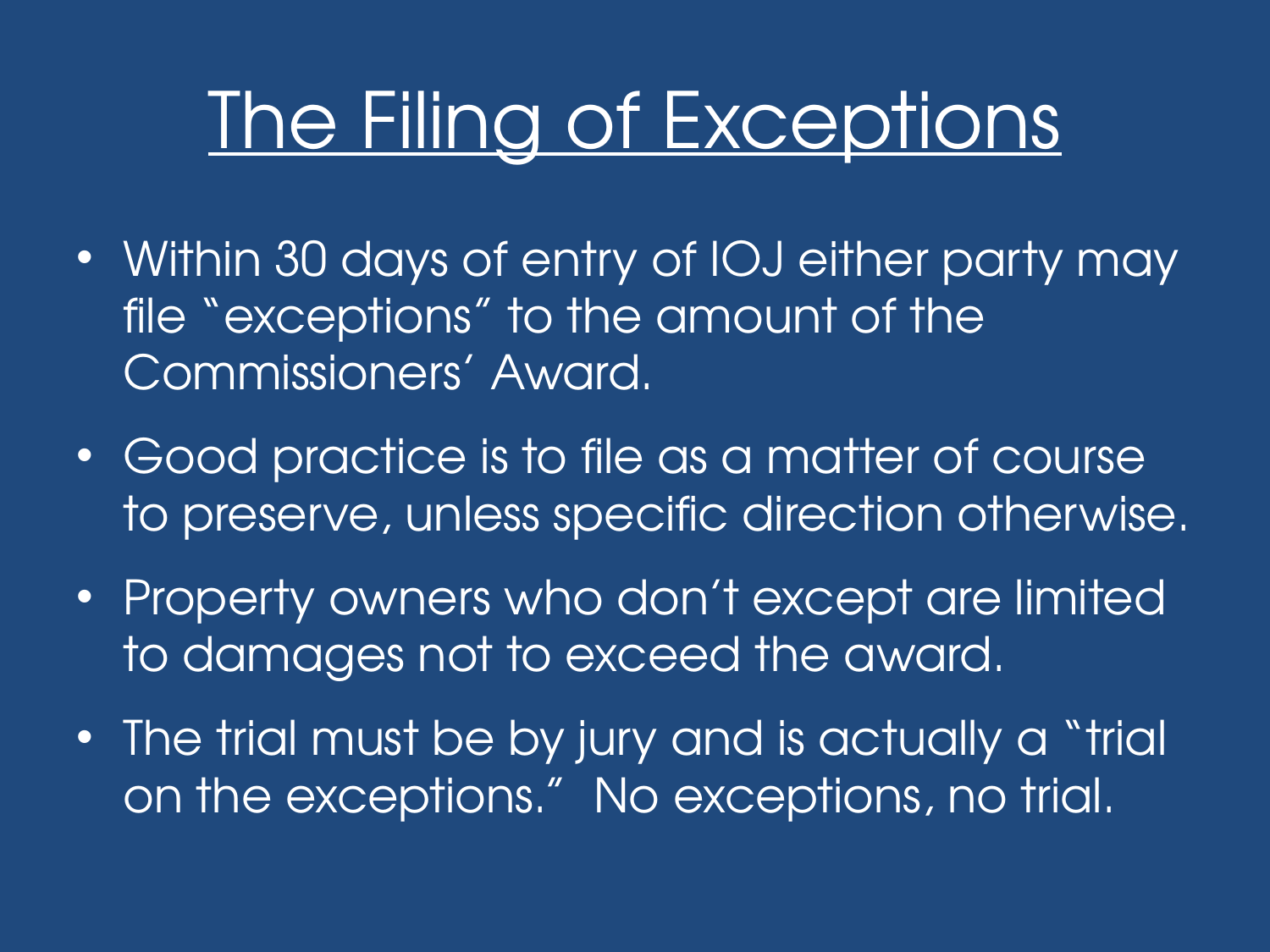

# The Filing of Exceptions
Within 30 days of entry of IOJ either party may file “exceptions” to the amount of the Commissioners’ Award.
Good practice is to file as a matter of course to preserve, unless specific direction otherwise.
Property owners who don’t except are limited to damages not to exceed the award.
The trial must be by jury and is actually a “trial on the exceptions.”  No exceptions, no trial.